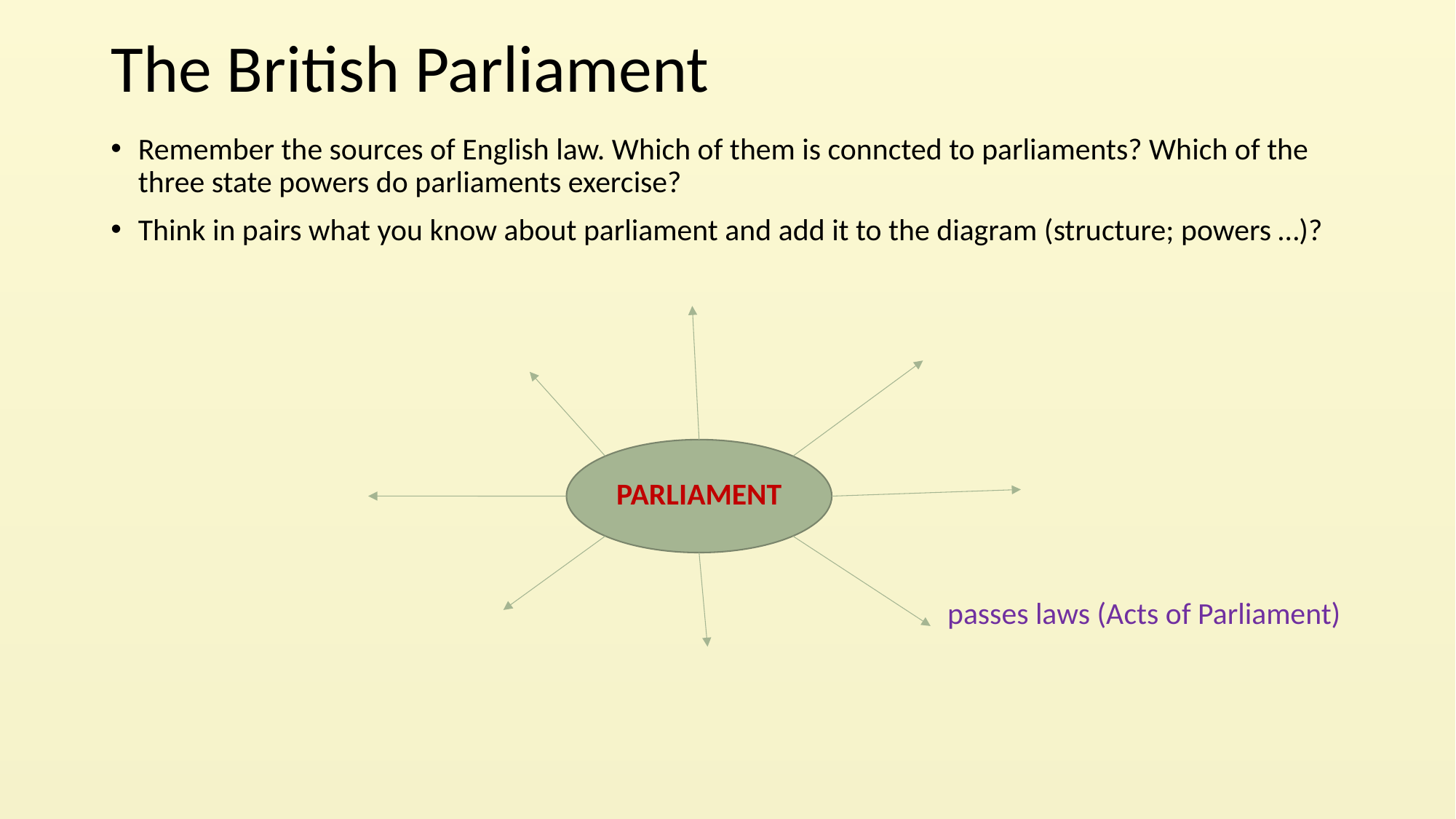

# The British Parliament
Remember the sources of English law. Which of them is conncted to parliaments? Which of the three state powers do parliaments exercise?
Think in pairs what you know about parliament and add it to the diagram (structure; powers …)?

                                                                                                                         passes laws (Acts of Parliament)

 PARLIAMENT